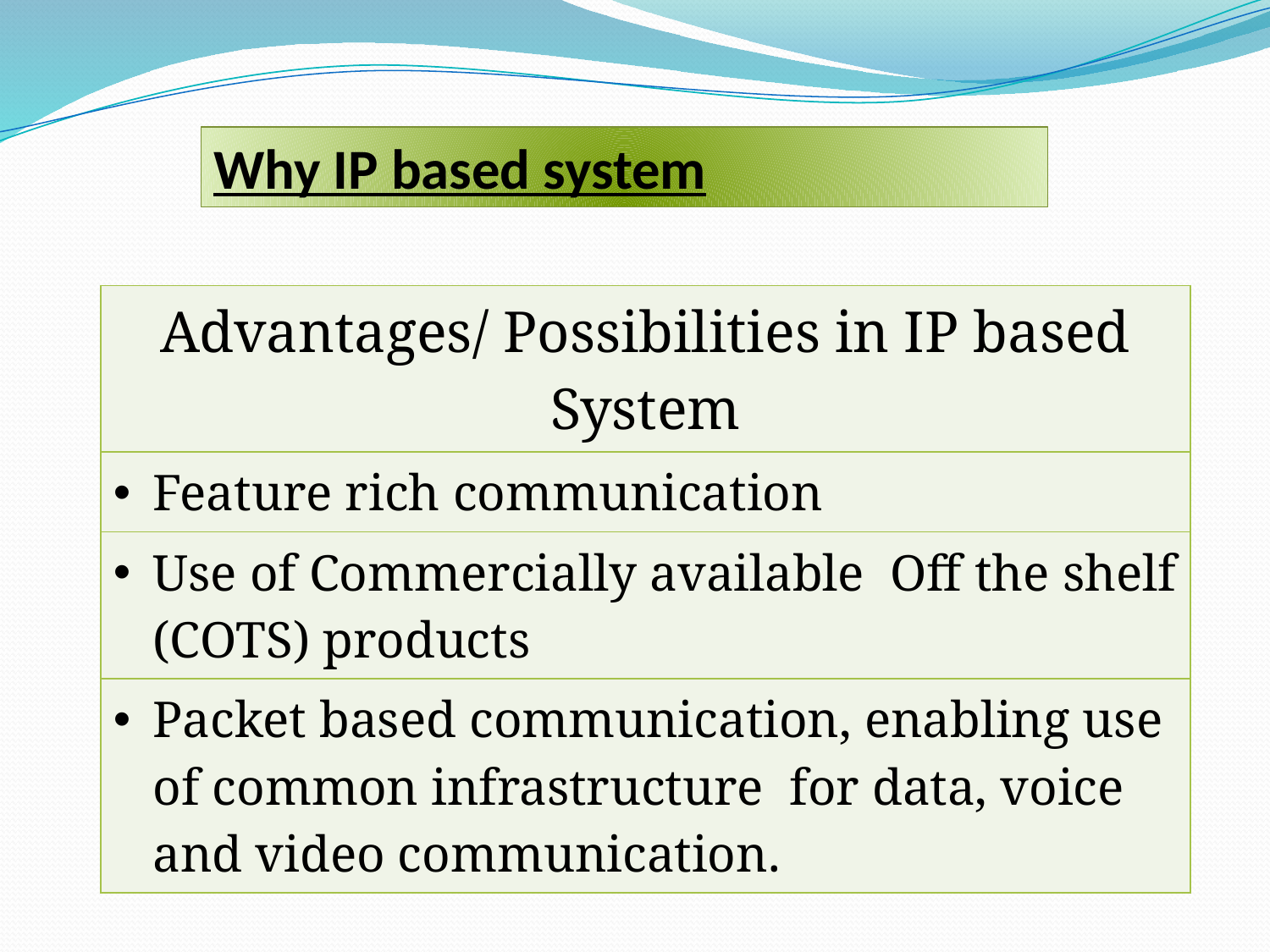

Why IP based system
| Advantages/ Possibilities in IP based System |
| --- |
| Feature rich communication |
| Use of Commercially available Off the shelf (COTS) products |
| Packet based communication, enabling use of common infrastructure for data, voice and video communication. |